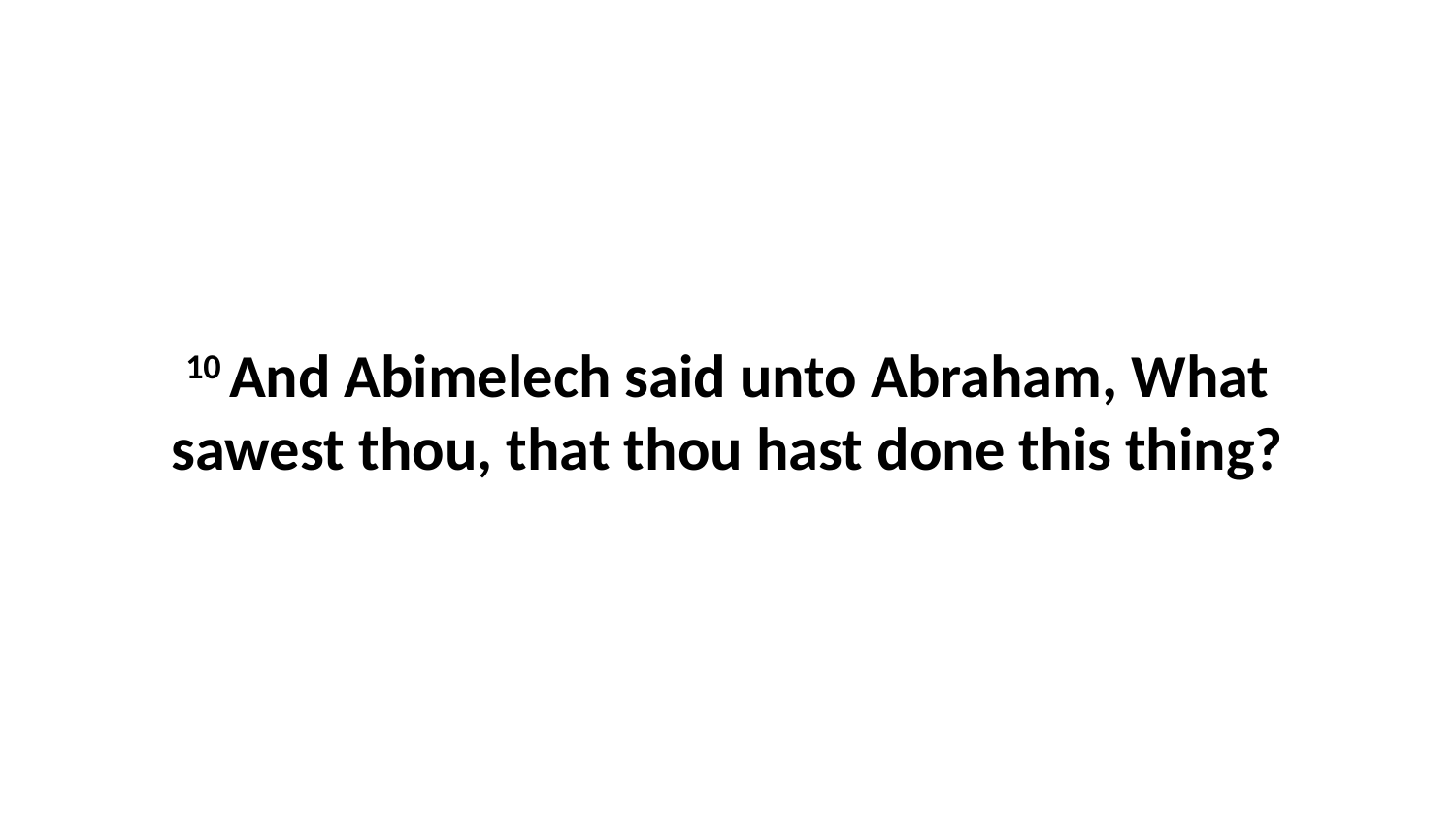

10 And Abimelech said unto Abraham, What sawest thou, that thou hast done this thing?